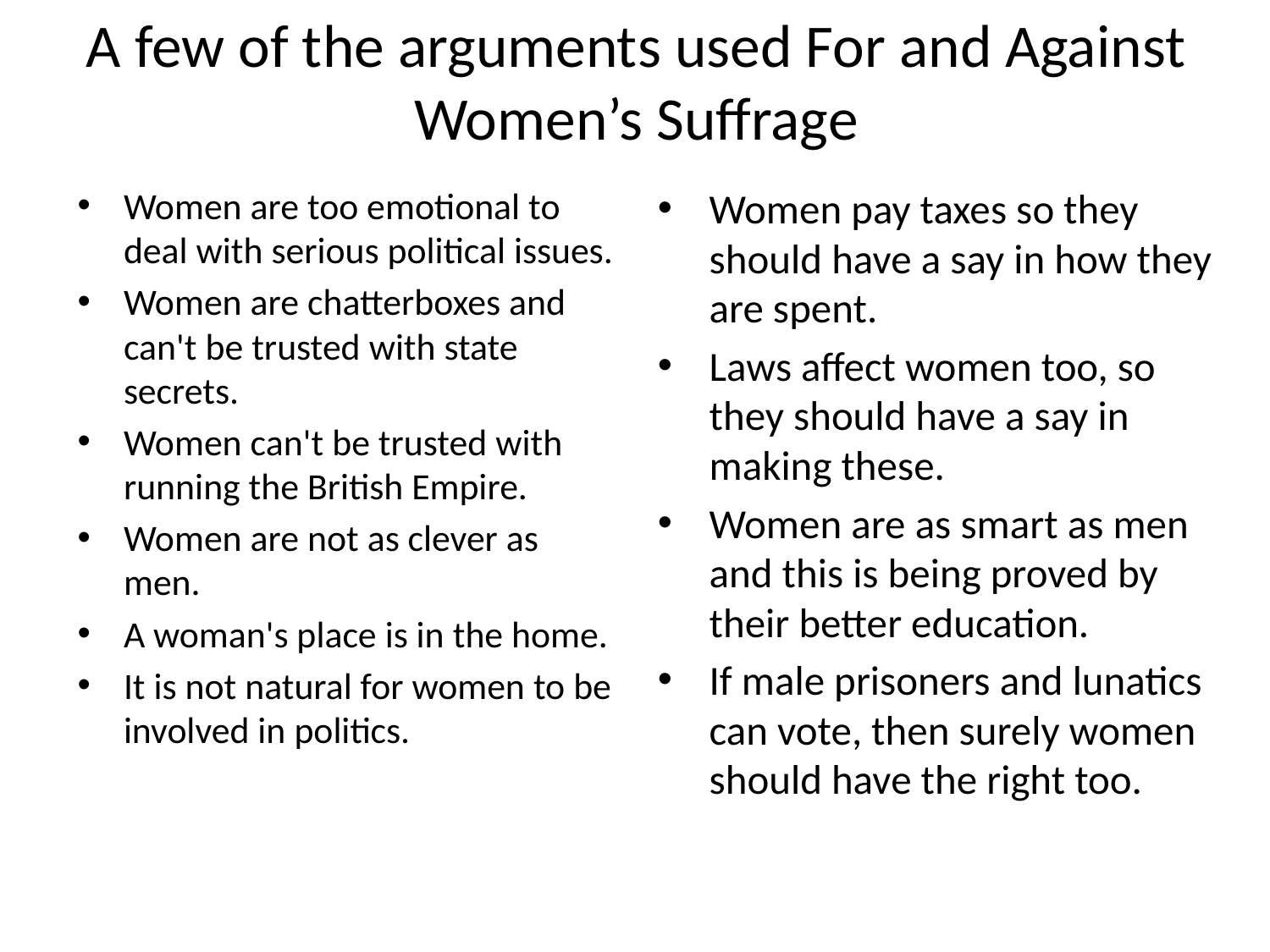

# A few of the arguments used For and Against Women’s Suffrage
Women are too emotional to deal with serious political issues.
Women are chatterboxes and can't be trusted with state secrets.
Women can't be trusted with running the British Empire.
Women are not as clever as men.
A woman's place is in the home.
It is not natural for women to be involved in politics.

Women pay taxes so they should have a say in how they are spent.
Laws affect women too, so they should have a say in making these.
Women are as smart as men and this is being proved by their better education.
If male prisoners and lunatics can vote, then surely women should have the right too.